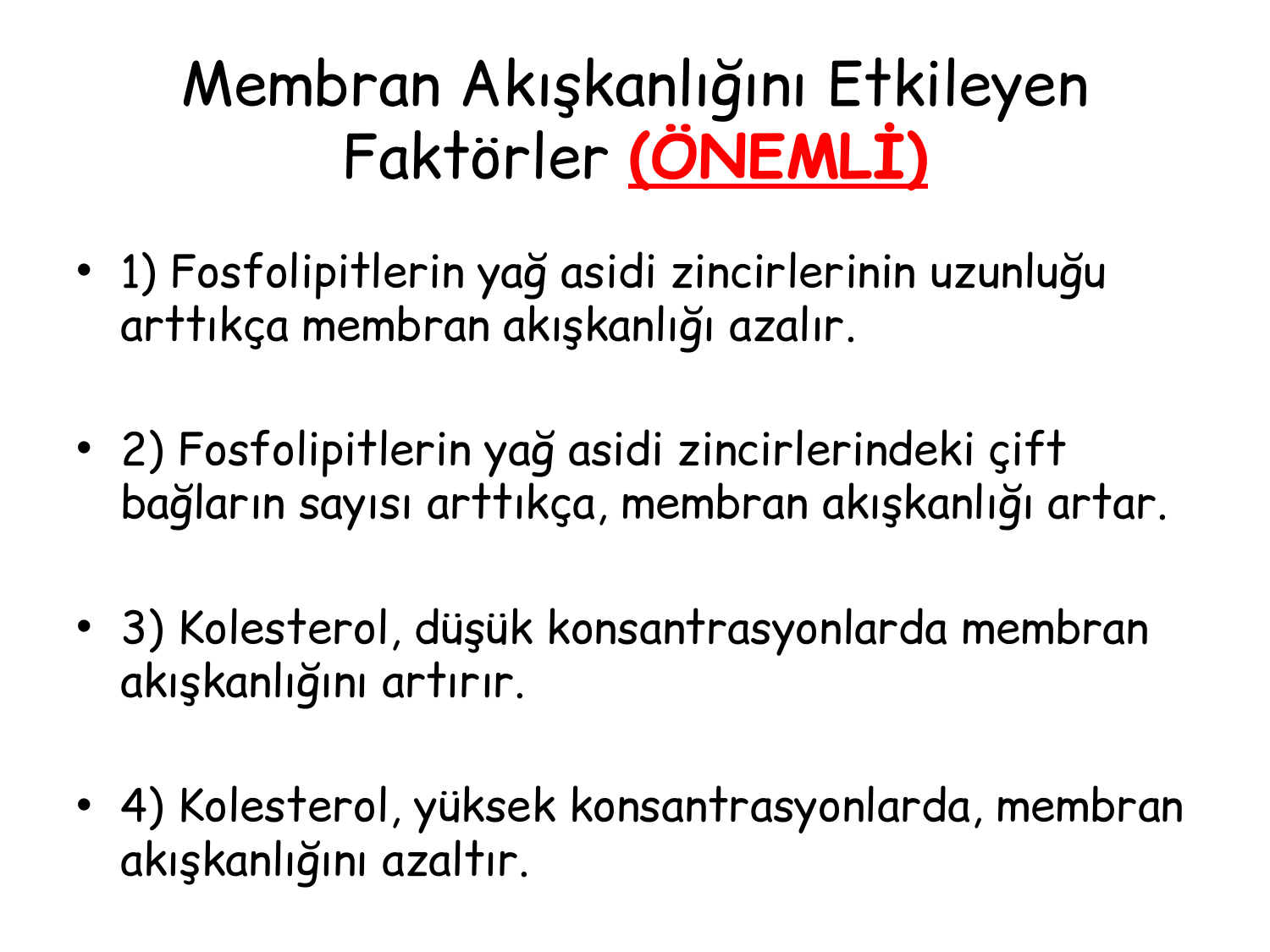

# Membran Akışkanlığını Etkileyen Faktörler (ÖNEMLİ)
1) Fosfolipitlerin yağ asidi zincirlerinin uzunluğu arttıkça membran akışkanlığı azalır.

2) Fosfolipitlerin yağ asidi zincirlerindeki çift bağların sayısı arttıkça, membran akışkanlığı artar.

3) Kolesterol, düşük konsantrasyonlarda membran akışkanlığını artırır.

4) Kolesterol, yüksek konsantrasyonlarda, membran akışkanlığını azaltır.